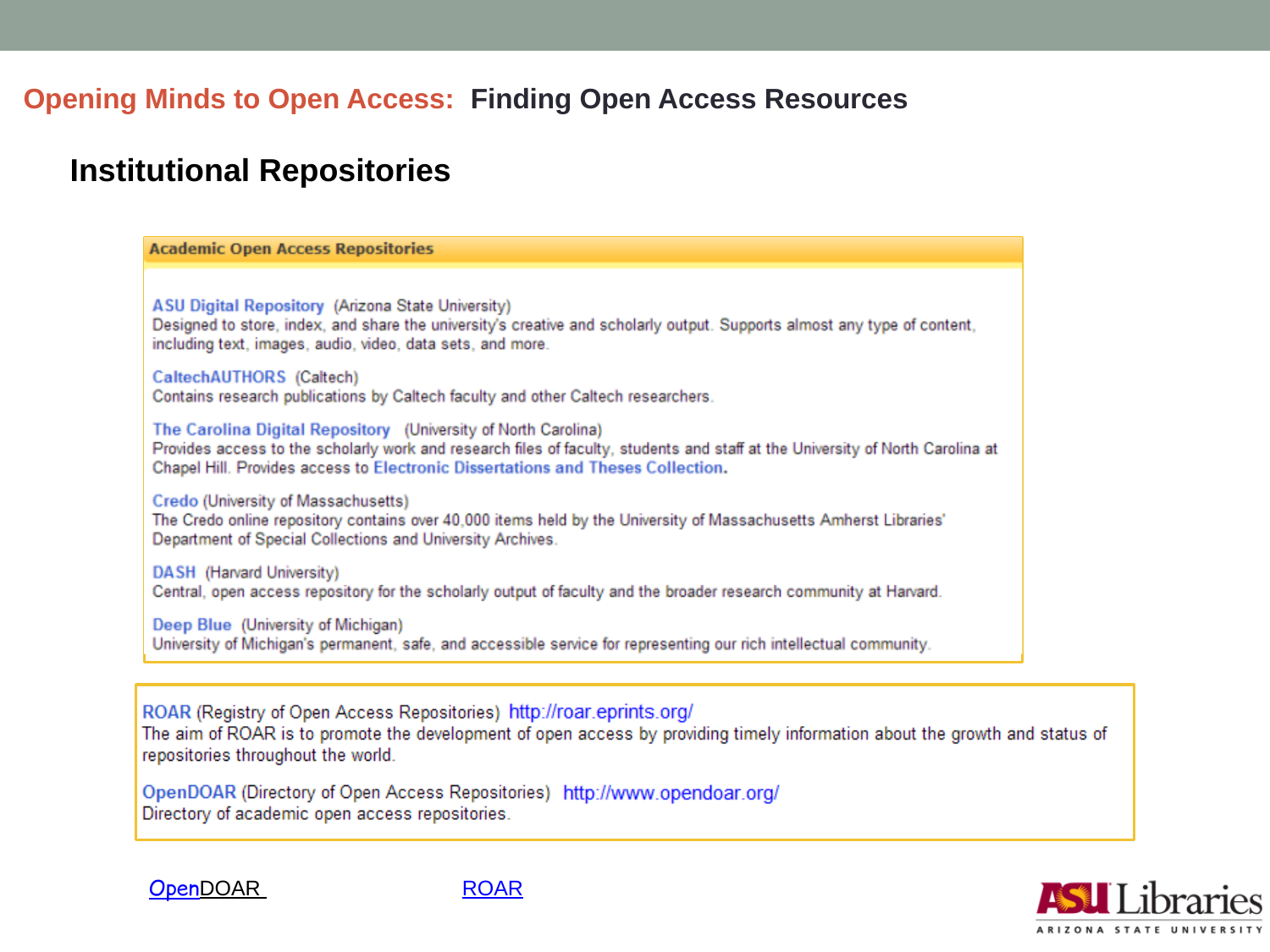

# Opening Minds to Open Access:  Finding Open Access Resources
Institutional Repositories

OpenDOAR                                  ROAR